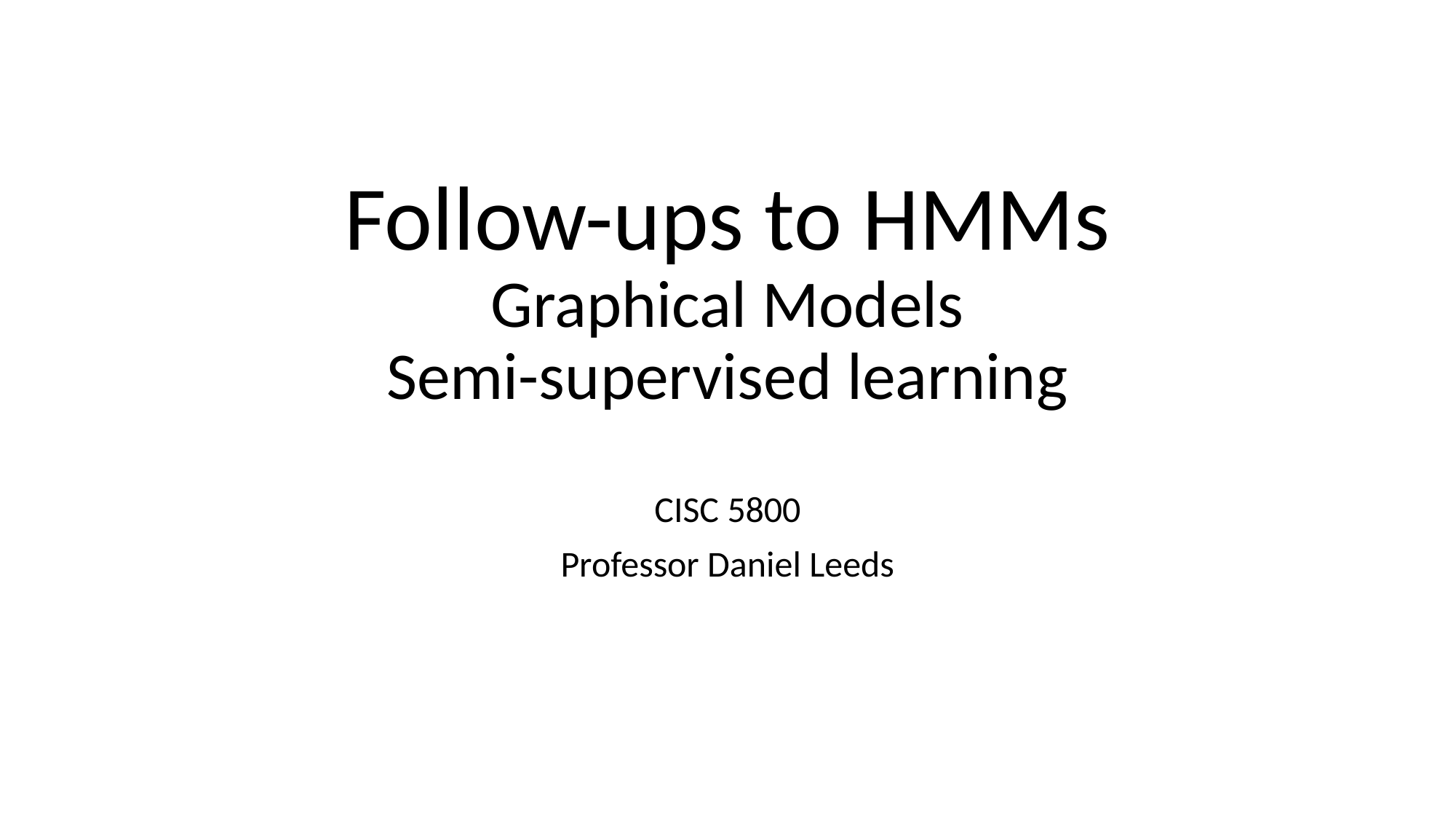

# Follow-ups to HMMs Graphical Models Semi-supervised learning
CISC 5800
Professor Daniel Leeds